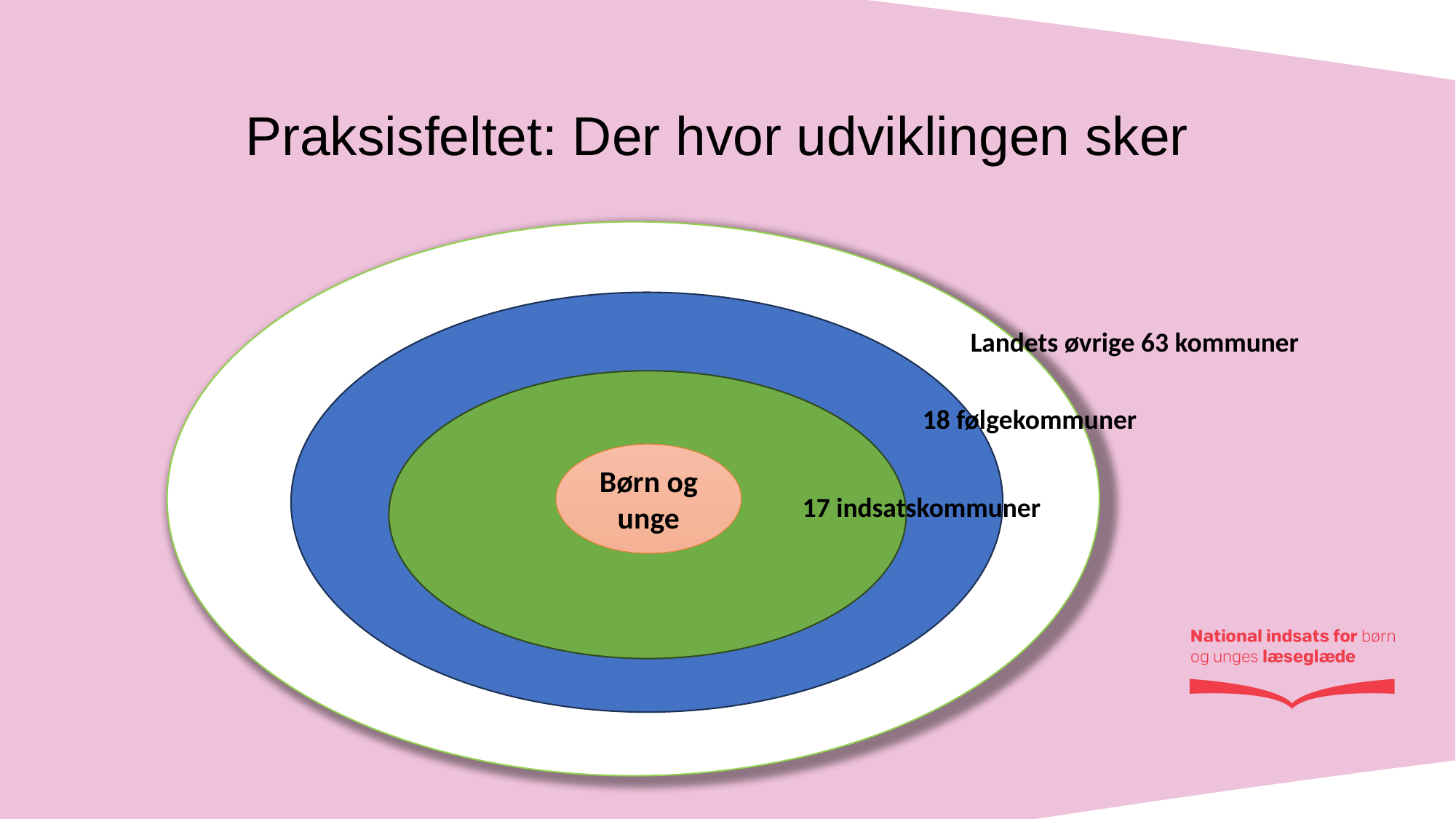

# Praksisfeltet: Der hvor udviklingen sker
De
18 id
Landets øvrige 63 kommuner

18 følgekommuner
Børn og unge
17 indsatskommuner